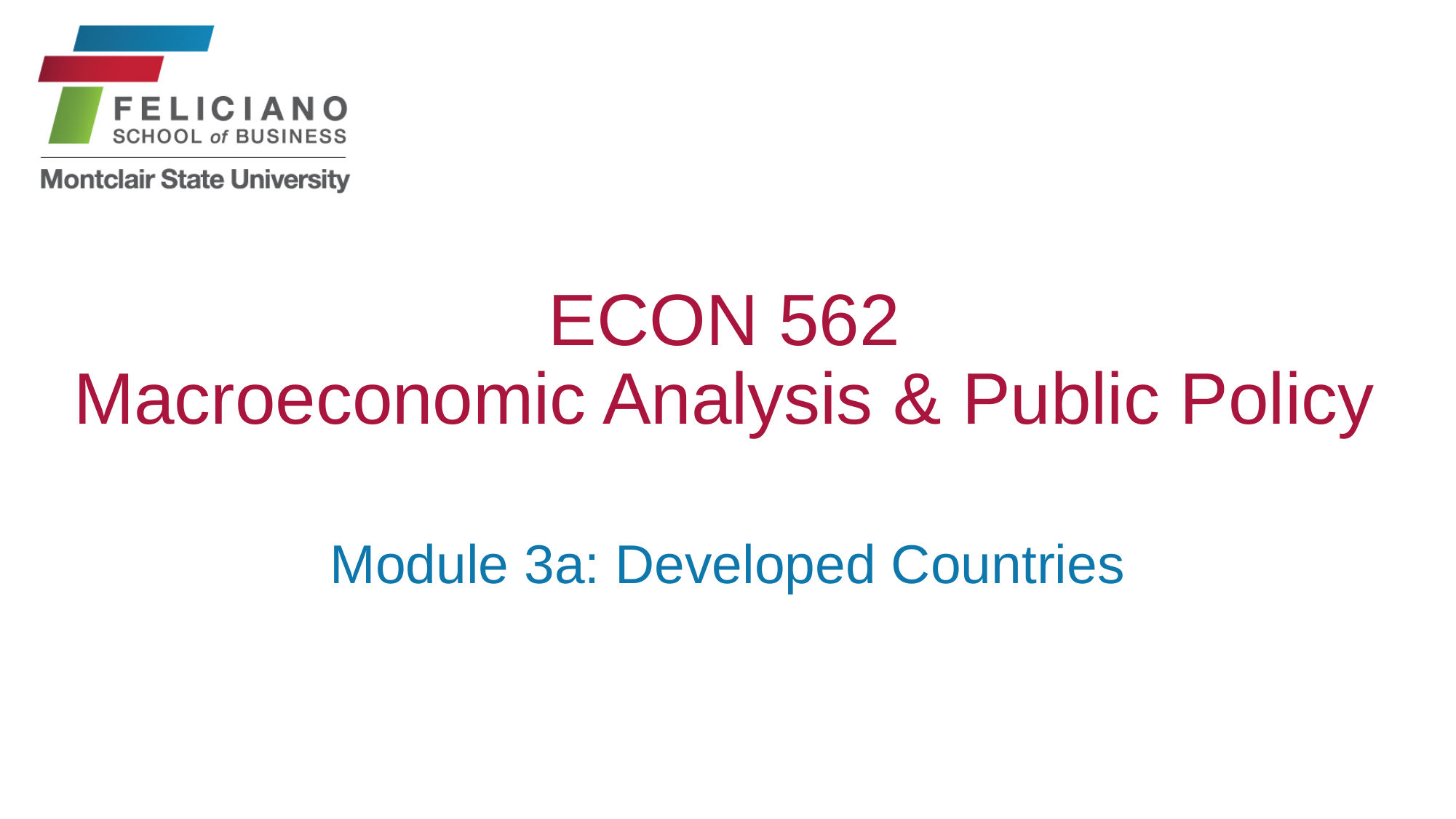

# ECON 562 Macroeconomic Analysis & Public Policy
Module 3a: Developed Countries